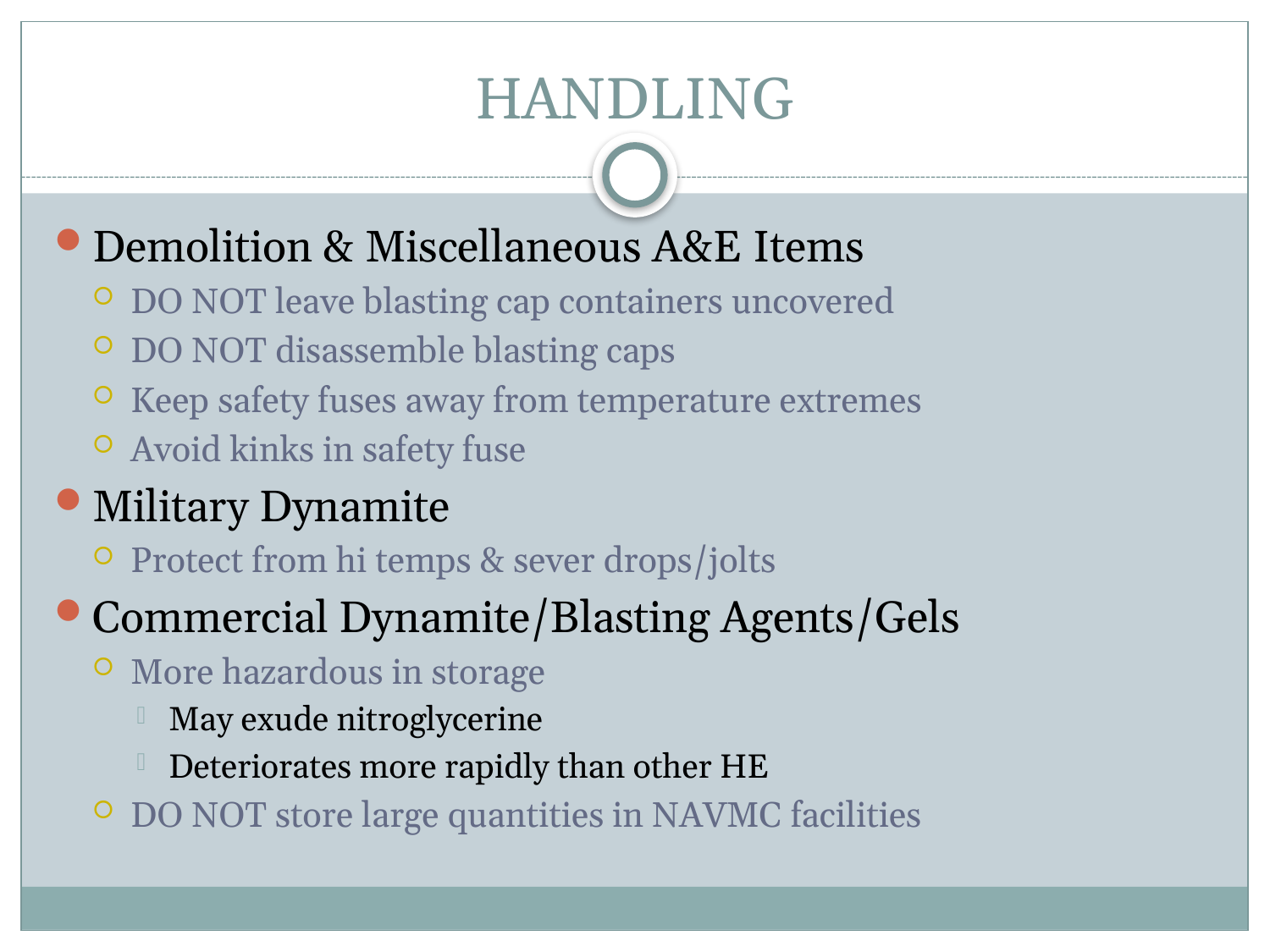

# HANDLING
Demolition & Miscellaneous A&E Items
DO NOT leave blasting cap containers uncovered
DO NOT disassemble blasting caps
Keep safety fuses away from temperature extremes
Avoid kinks in safety fuse
Military Dynamite
Protect from hi temps & sever drops/jolts
Commercial Dynamite/Blasting Agents/Gels
More hazardous in storage
May exude nitroglycerine
Deteriorates more rapidly than other HE
DO NOT store large quantities in NAVMC facilities